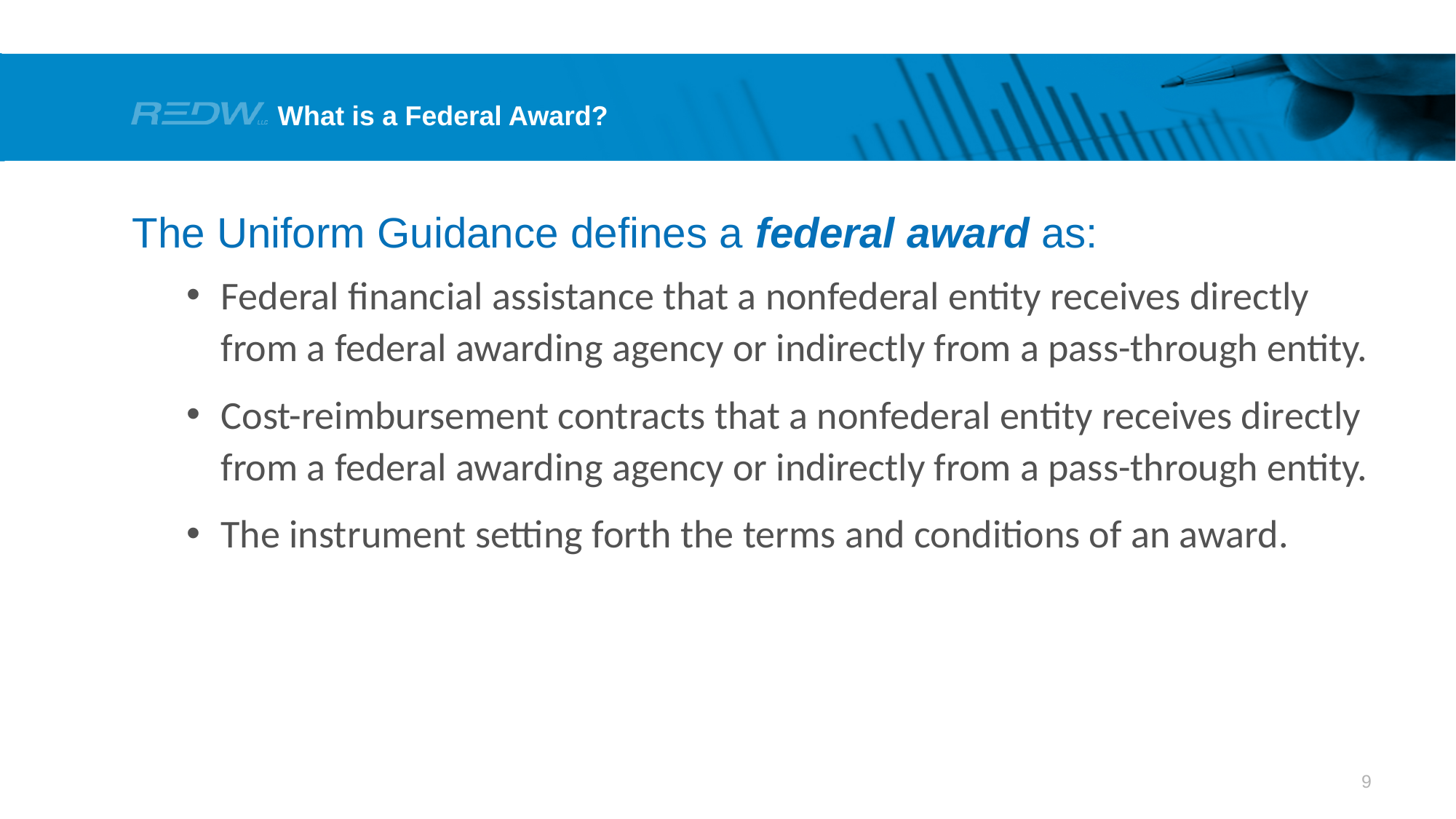

# What is a Federal Award?
The Uniform Guidance defines a federal award as:
Federal financial assistance that a nonfederal entity receives directly from a federal awarding agency or indirectly from a pass-through entity.
Cost-reimbursement contracts that a nonfederal entity receives directly from a federal awarding agency or indirectly from a pass-through entity.
The instrument setting forth the terms and conditions of an award.
9